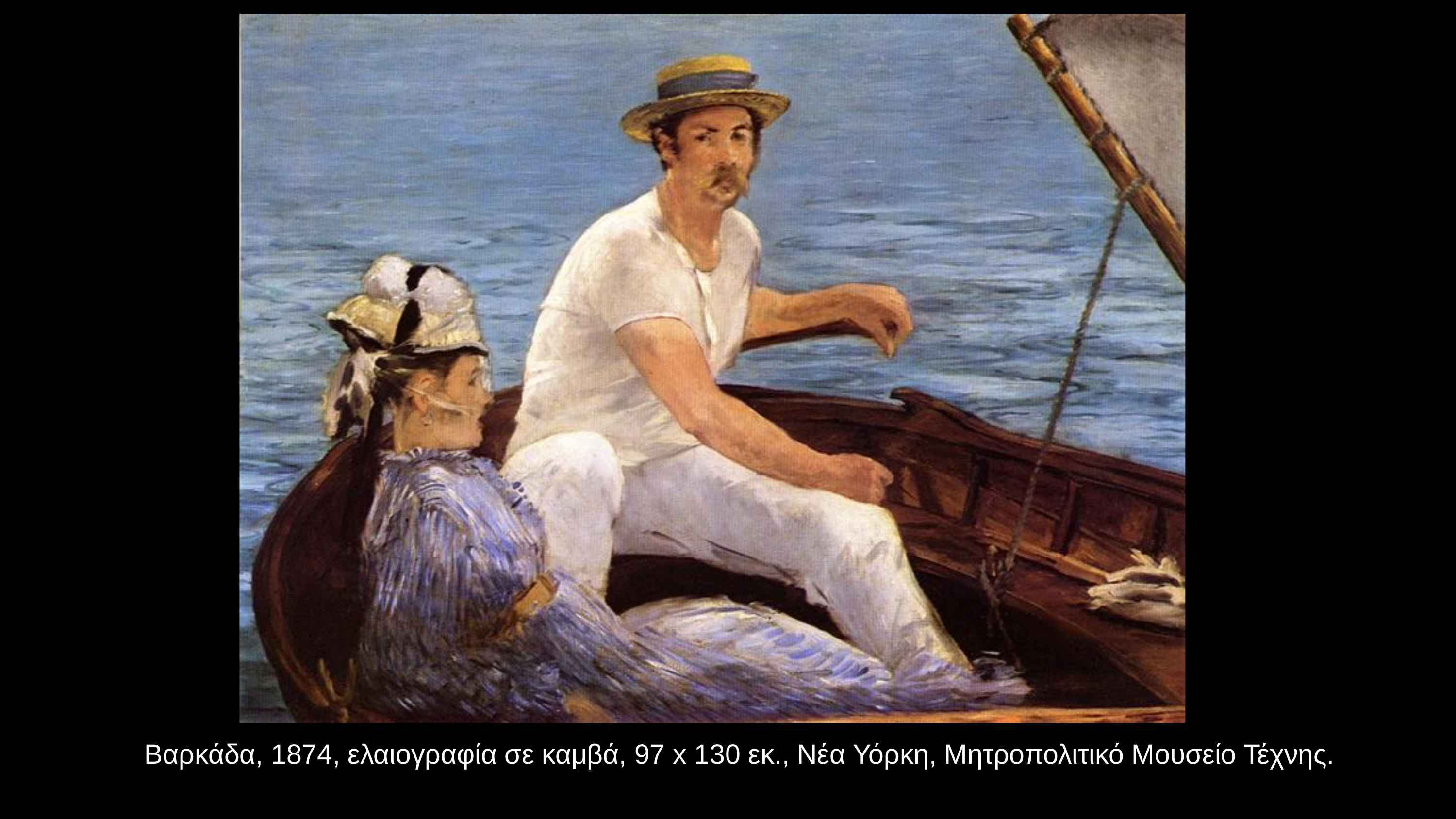

Βαρκάδα, 1874, ελαιογραφία σε καμβά, 97 x 130 εκ., Νέα Υόρκη, Μητροπολιτικό Μουσείο Τέχνης.